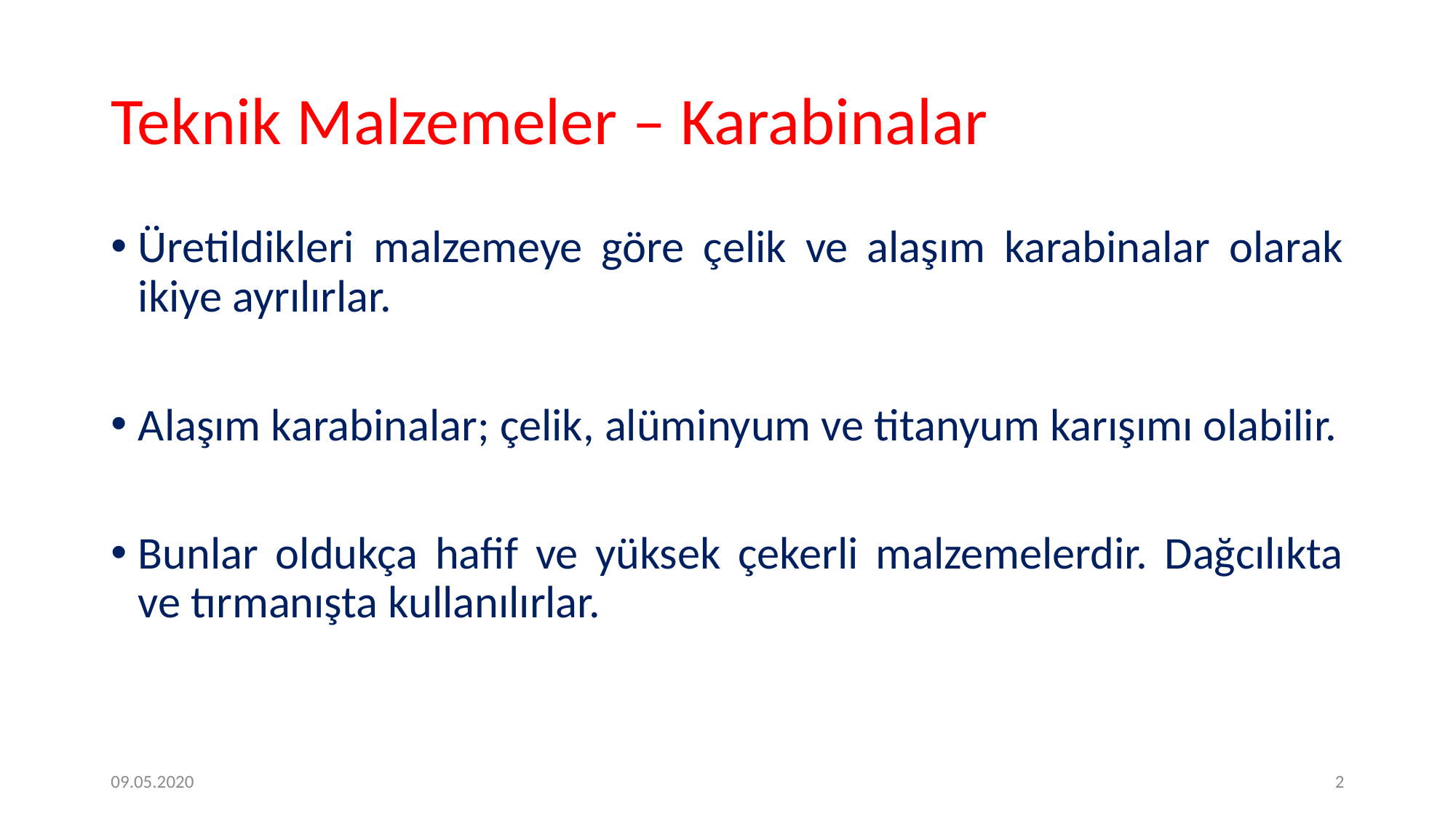

# Teknik Malzemeler – Karabinalar
Üretildikleri malzemeye göre çelik ve alaşım karabinalar olarak ikiye ayrılırlar.

Alaşım karabinalar; çelik, alüminyum ve titanyum karışımı olabilir.

Bunlar oldukça hafif ve yüksek çekerli malzemelerdir. Dağcılıkta ve tırmanışta kullanılırlar.
09.05.2020
2